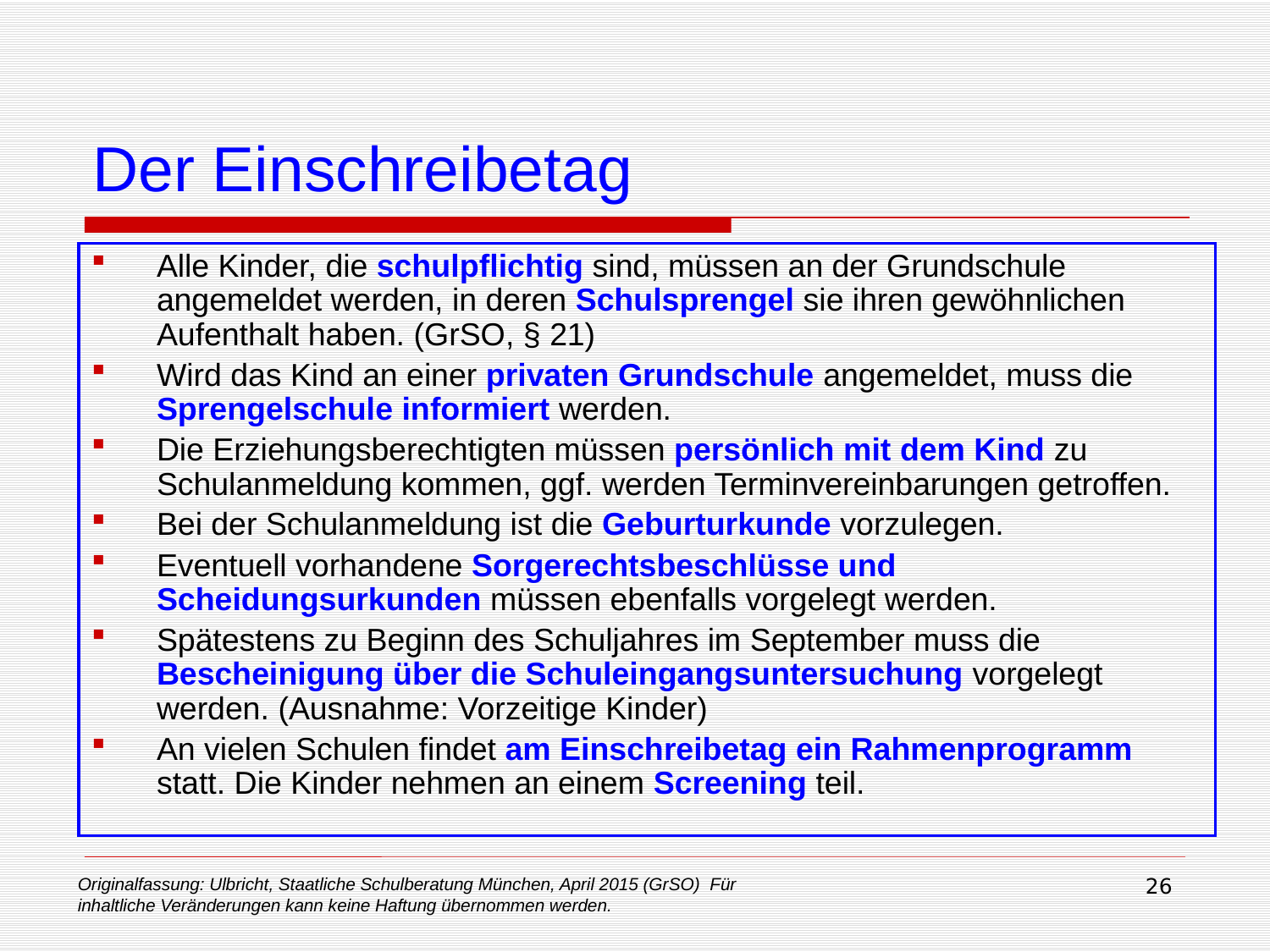

# Der Einschreibetag
Alle Kinder, die schulpflichtig sind, müssen an der Grundschule angemeldet werden, in deren Schulsprengel sie ihren gewöhnlichen Aufenthalt haben. (GrSO, § 21)
Wird das Kind an einer privaten Grundschule angemeldet, muss die Sprengelschule informiert werden.
Die Erziehungsberechtigten müssen persönlich mit dem Kind zu Schulanmeldung kommen, ggf. werden Terminvereinbarungen getroffen.
Bei der Schulanmeldung ist die Geburturkunde vorzulegen.
Eventuell vorhandene Sorgerechtsbeschlüsse und Scheidungsurkunden müssen ebenfalls vorgelegt werden.
Spätestens zu Beginn des Schuljahres im September muss die Bescheinigung über die Schuleingangsuntersuchung vorgelegt werden. (Ausnahme: Vorzeitige Kinder)
An vielen Schulen findet am Einschreibetag ein Rahmenprogramm statt. Die Kinder nehmen an einem Screening teil.
Originalfassung: Ulbricht, Staatliche Schulberatung München, April 2015 (GrSO)  Für inhaltliche Veränderungen kann keine Haftung übernommen werden.
26